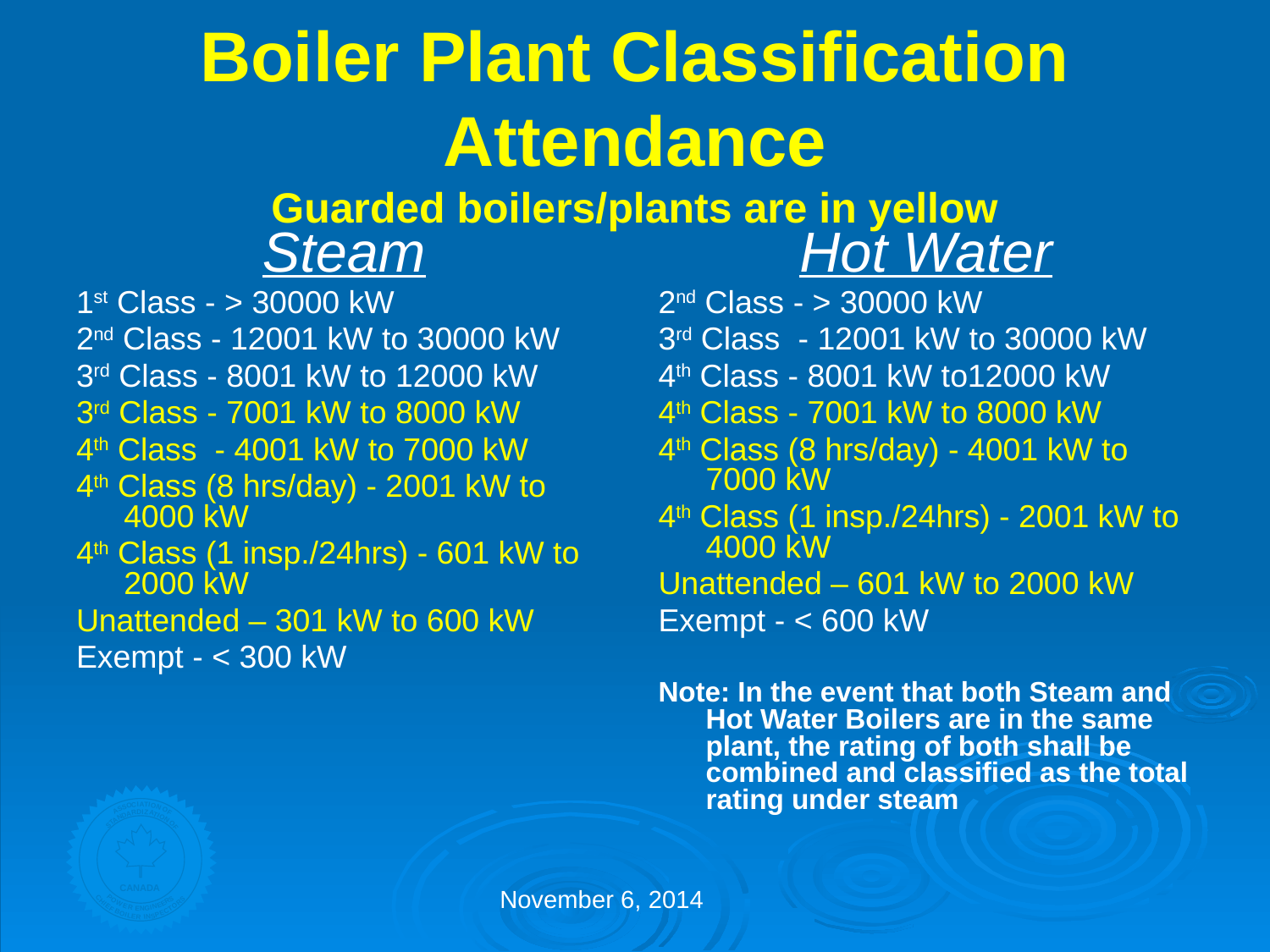

# Boiler Plant Classification Attendance Guarded boilers/plants are in yellow
Steam
1st Class - > 30000 kW
2nd Class - 12001 kW to 30000 kW
3rd Class - 8001 kW to 12000 kW
3rd Class - 7001 kW to 8000 kW
4th Class  - 4001 kW to 7000 kW
4th Class (8 hrs/day) - 2001 kW to 4000 kW
4th Class (1 insp./24hrs) - 601 kW to 2000 kW
Unattended – 301 kW to 600 kW
Exempt - < 300 kW

Hot Water
2nd Class - > 30000 kW
3rd Class  - 12001 kW to 30000 kW
4th Class - 8001 kW to12000 kW
4th Class - 7001 kW to 8000 kW
4th Class (8 hrs/day) - 4001 kW to 7000 kW
4th Class (1 insp./24hrs) - 2001 kW to 4000 kW
Unattended – 601 kW to 2000 kW
Exempt - < 600 kW

Note: In the event that both Steam and Hot Water Boilers are in the same plant, the rating of both shall be combined and classified as the total rating under steam